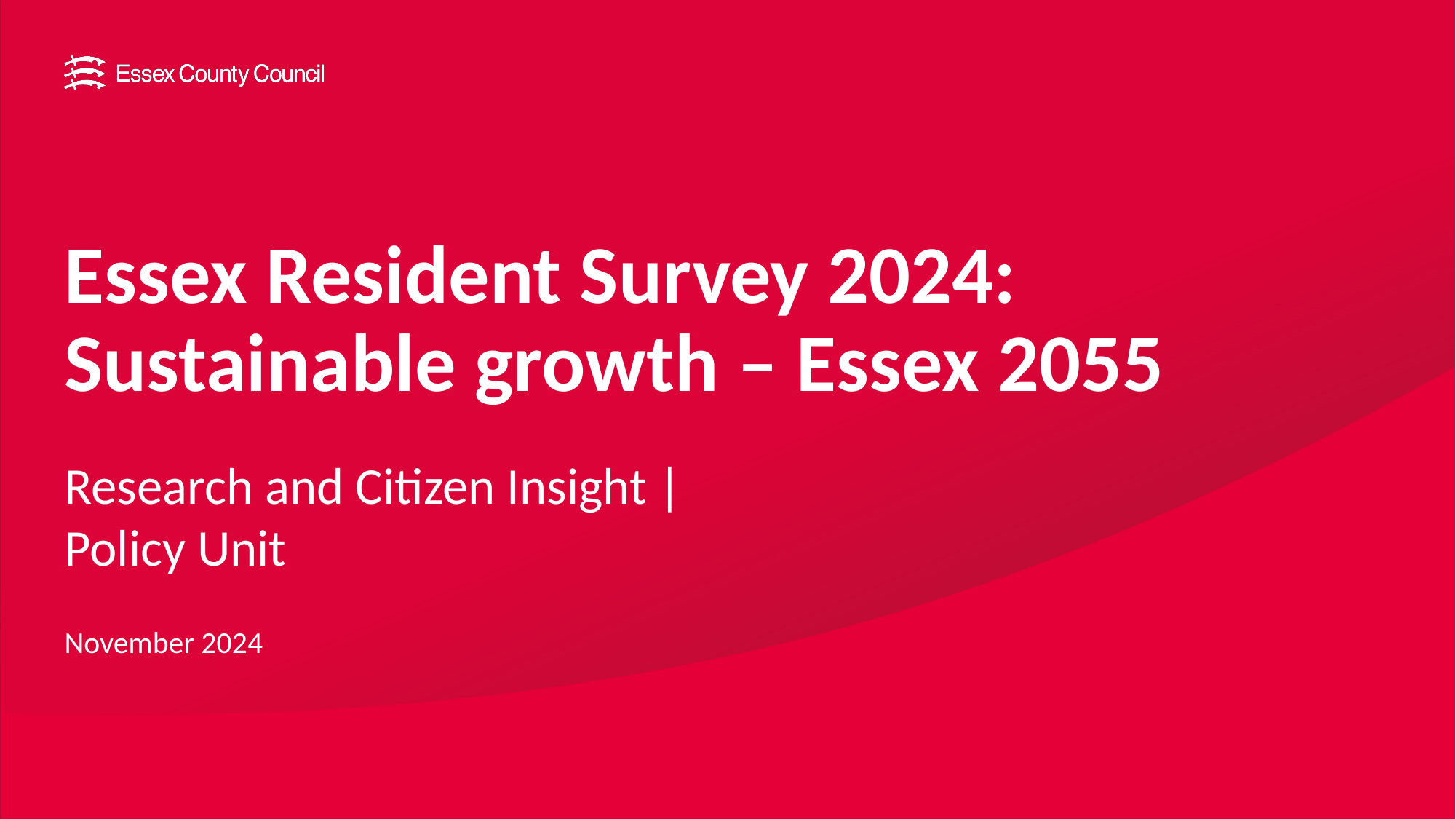

# Essex Resident Survey 2024: Sustainable growth – Essex 2055
Research and Citizen Insight | Policy Unit
November 2024